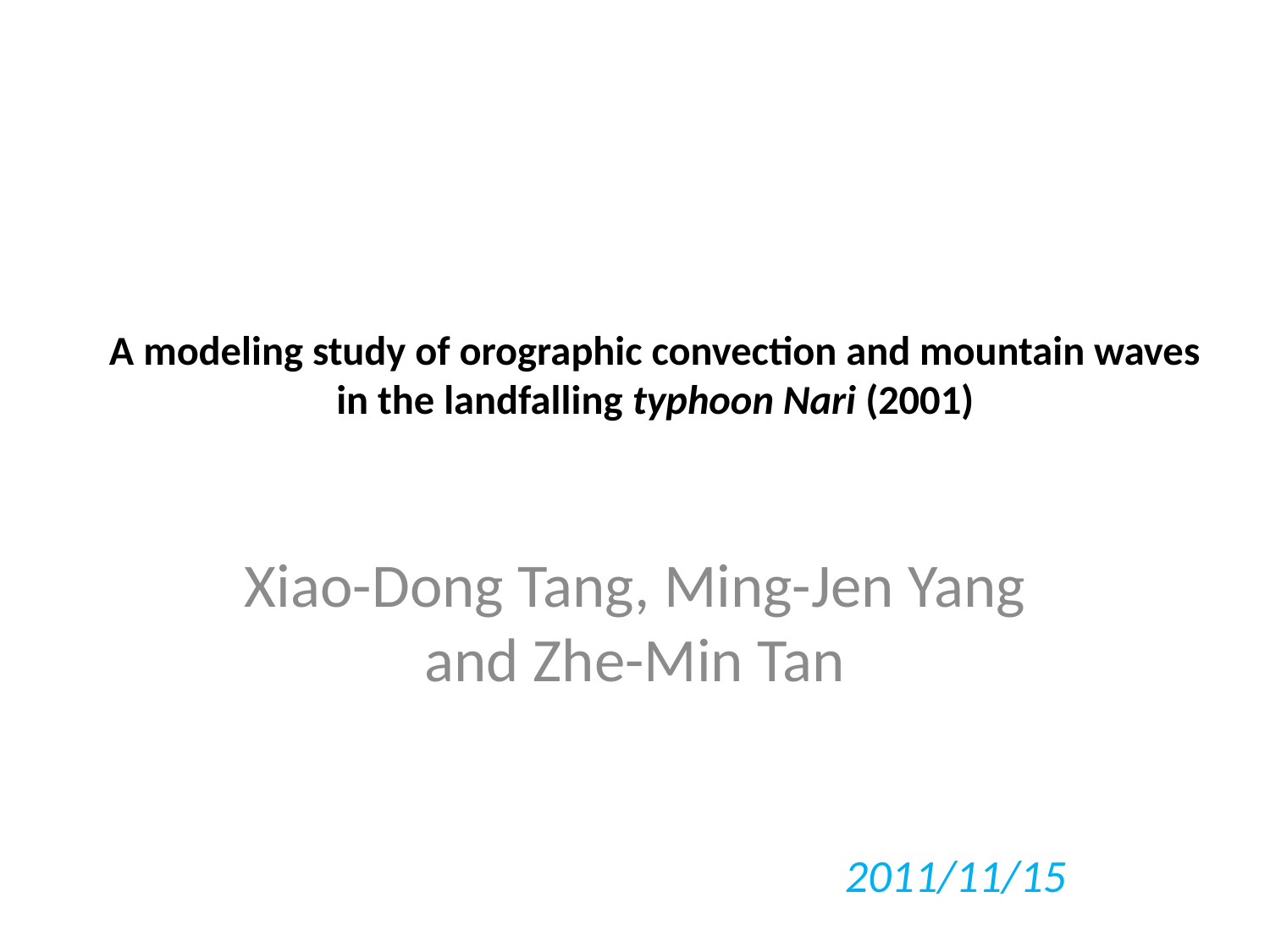

# A modeling study of orographic convection and mountain waves in the landfalling typhoon Nari (2001)
Xiao-Dong Tang, Ming-Jen Yang and Zhe-Min Tan

2011/11/15